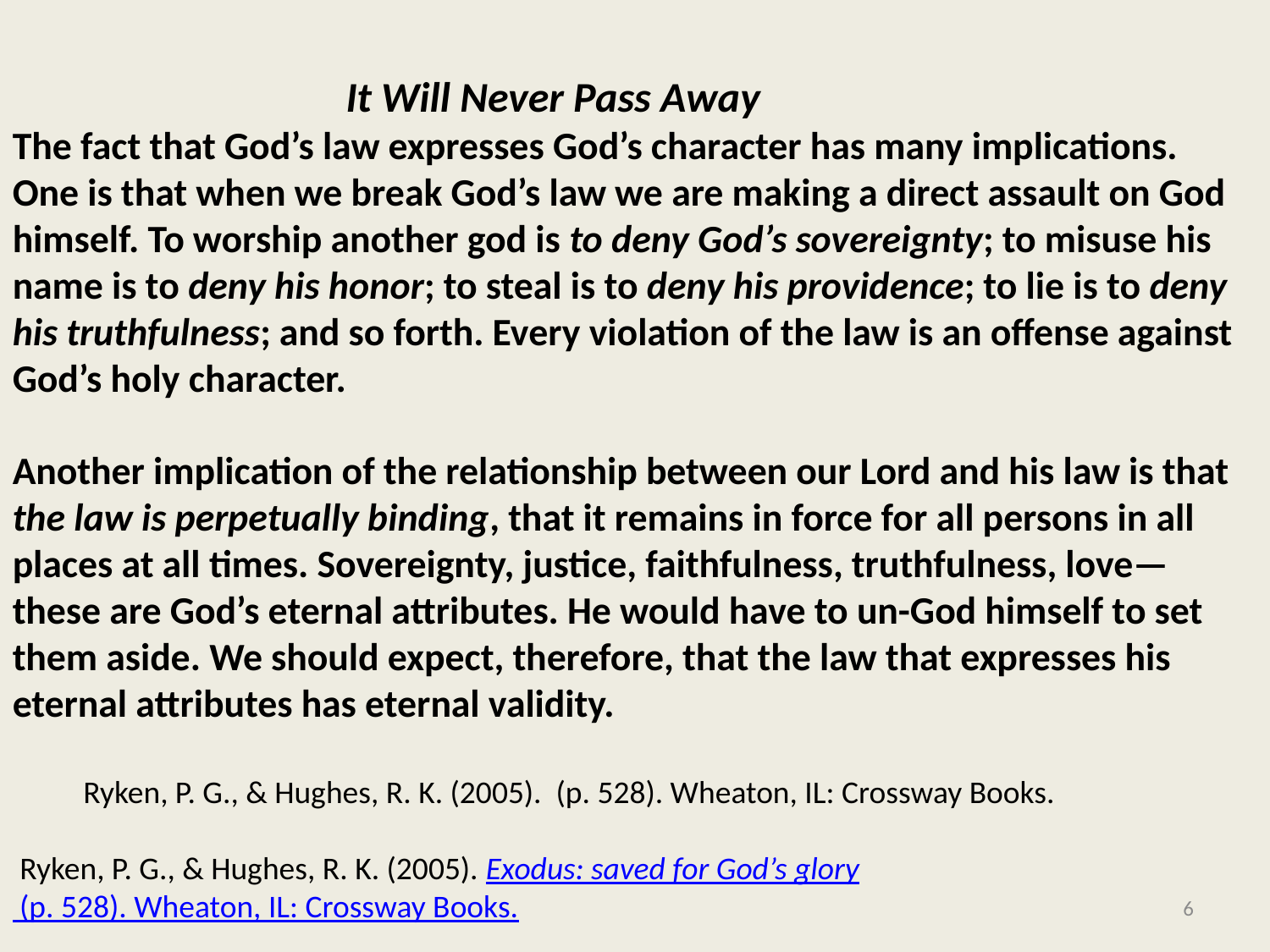

It Will Never Pass Away
The fact that God’s law expresses God’s character has many implications. One is that when we break God’s law we are making a direct assault on God himself. To worship another god is to deny God’s sovereignty; to misuse his name is to deny his honor; to steal is to deny his providence; to lie is to deny his truthfulness; and so forth. Every violation of the law is an offense against God’s holy character.

Another implication of the relationship between our Lord and his law is that the law is perpetually binding, that it remains in force for all persons in all places at all times. Sovereignty, justice, faithfulness, truthfulness, love—these are God’s eternal attributes. He would have to un-God himself to set them aside. We should expect, therefore, that the law that expresses his eternal attributes has eternal validity.

 Ryken, P. G., & Hughes, R. K. (2005).  (p. 528). Wheaton, IL: Crossway Books.

 Ryken, P. G., & Hughes, R. K. (2005). Exodus: saved for God’s glory (p. 528). Wheaton, IL: Crossway Books.
6